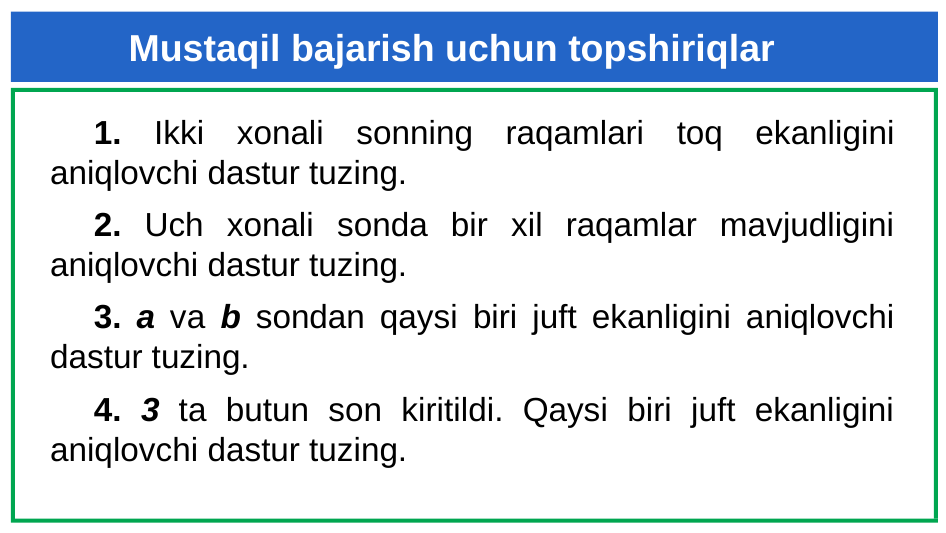

Mustaqil bajarish uchun topshiriqlar
1. Ikki xonali sonning raqamlari toq ekanligini aniqlovchi dastur tuzing.
2. Uch xonali sonda bir xil raqamlar mavjudligini aniqlovchi dastur tuzing.
3. a va b sondan qaysi biri juft ekanligini aniqlovchi dastur tuzing.
4. 3 ta butun son kiritildi. Qaysi biri juft ekanligini aniqlovchi dastur tuzing.